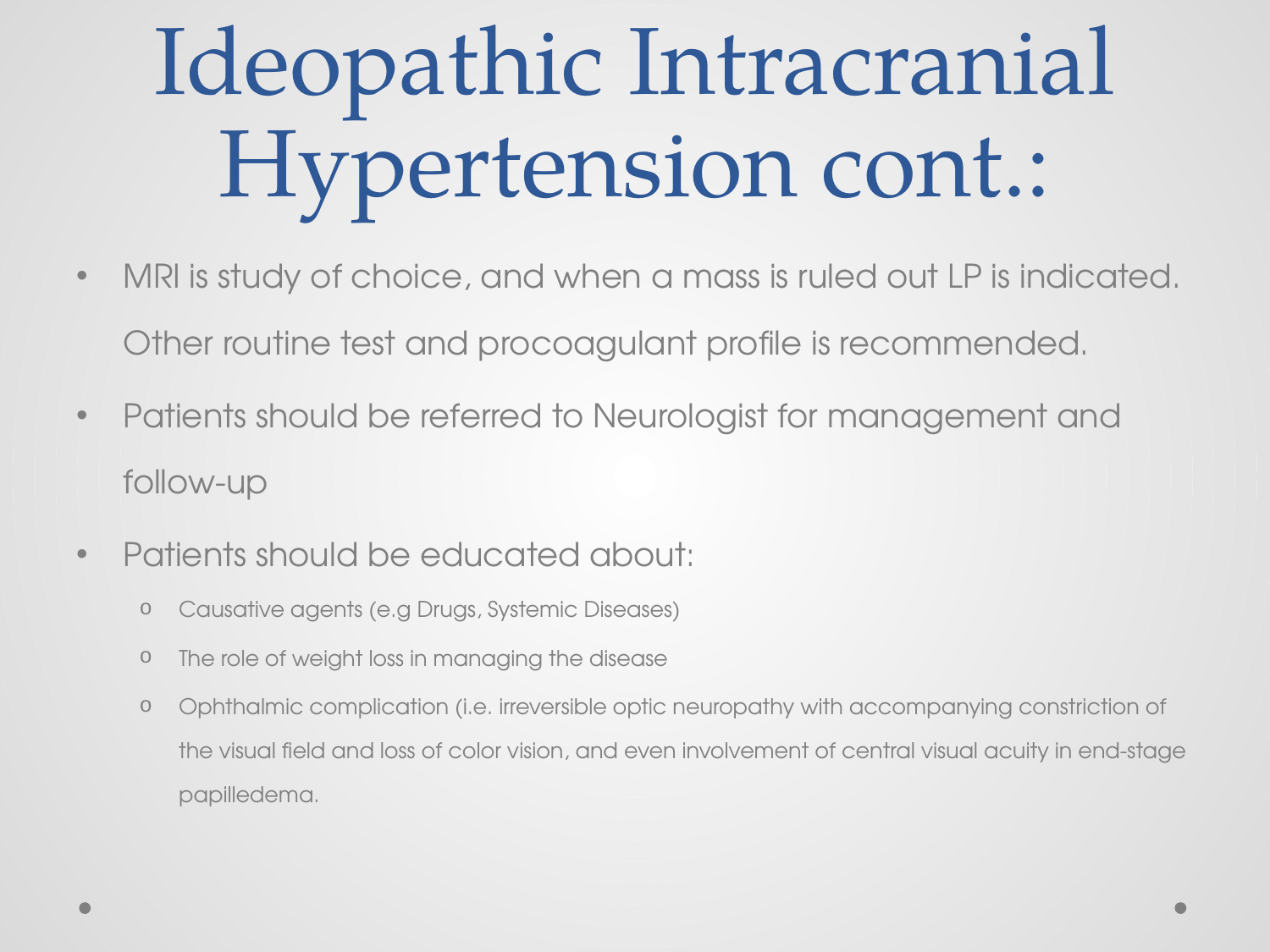

# Ideopathic Intracranial Hypertension cont.:
MRI is study of choice, and when a mass is ruled out LP is indicated. Other routine test and procoagulant profile is recommended.
Patients should be referred to Neurologist for management and follow-up
Patients should be educated about:
Causative agents (e.g Drugs, Systemic Diseases)
The role of weight loss in managing the disease
Ophthalmic complication (i.e. irreversible optic neuropathy with accompanying constriction of the visual field and loss of color vision, and even involvement of central visual acuity in end-stage papilledema.